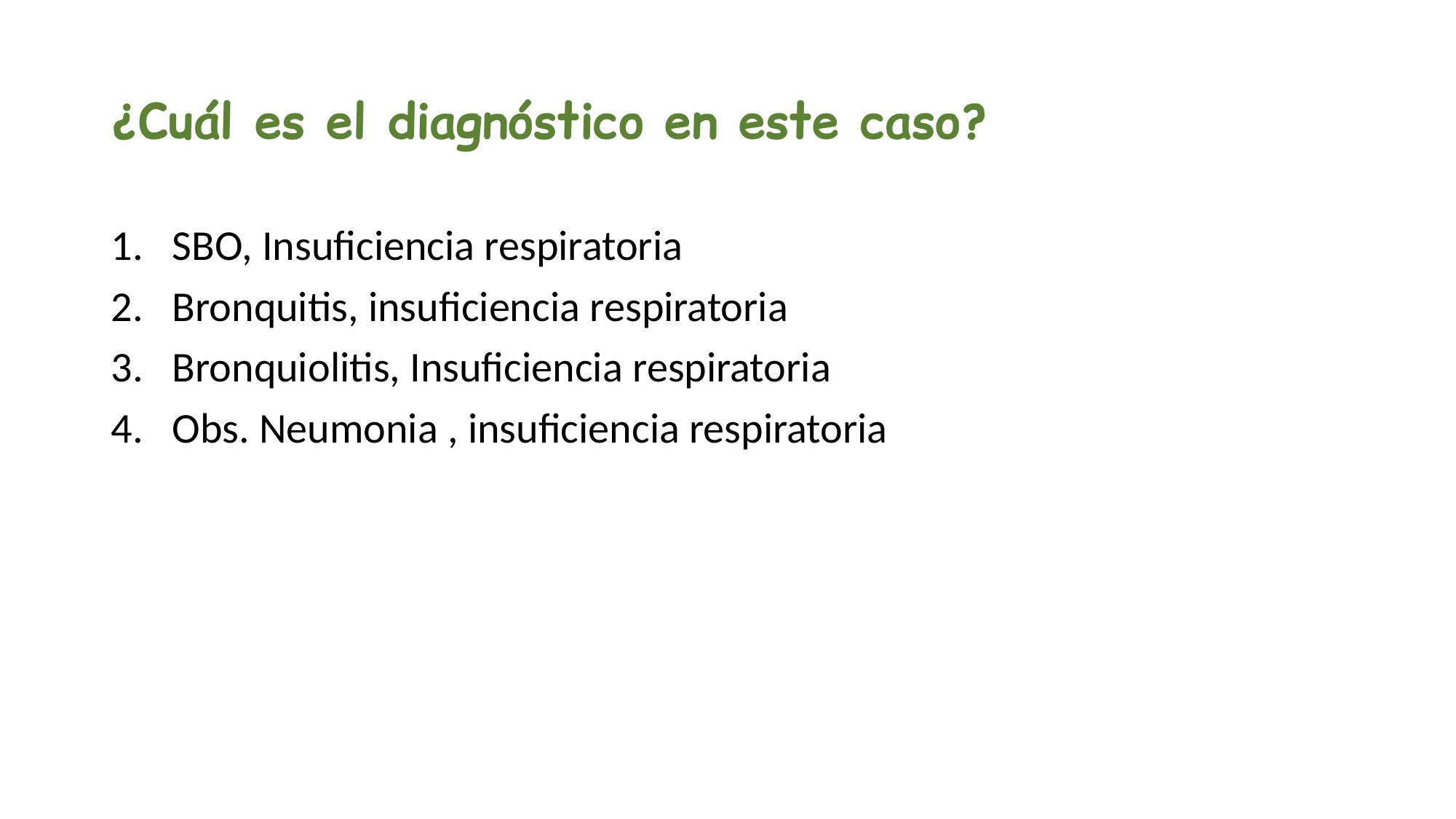

# ¿Cuál es el diagnóstico en este caso?
SBO, Insuficiencia respiratoria
Bronquitis, insuficiencia respiratoria
Bronquiolitis, Insuficiencia respiratoria
Obs. Neumonia , insuficiencia respiratoria